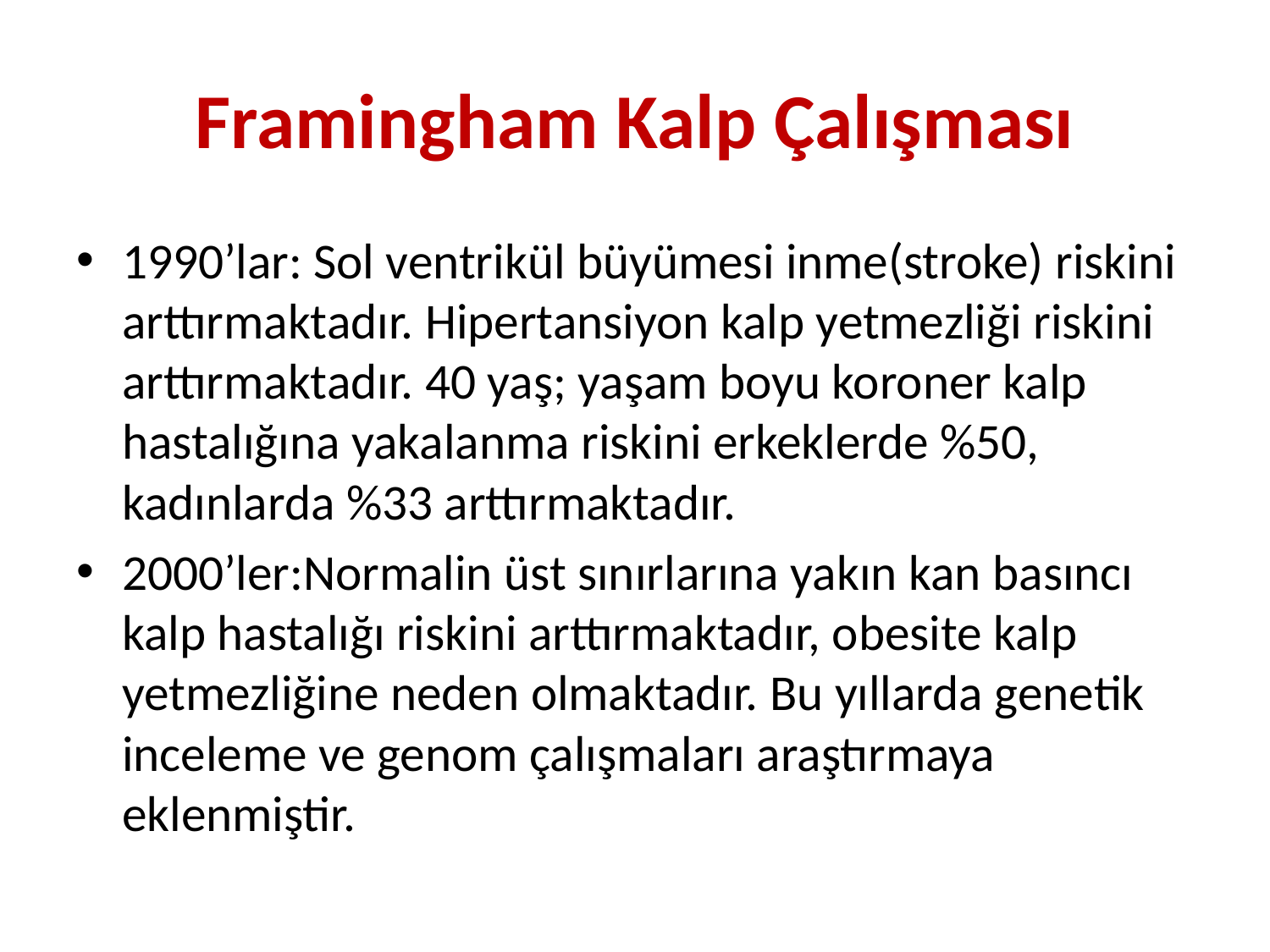

# Framingham Kalp Çalışması
1990’lar: Sol ventrikül büyümesi inme(stroke) riskini arttırmaktadır. Hipertansiyon kalp yetmezliği riskini arttırmaktadır. 40 yaş; yaşam boyu koroner kalp hastalığına yakalanma riskini erkeklerde %50, kadınlarda %33 arttırmaktadır.
2000’ler:Normalin üst sınırlarına yakın kan basıncı kalp hastalığı riskini arttırmaktadır, obesite kalp yetmezliğine neden olmaktadır. Bu yıllarda genetik inceleme ve genom çalışmaları araştırmaya eklenmiştir.